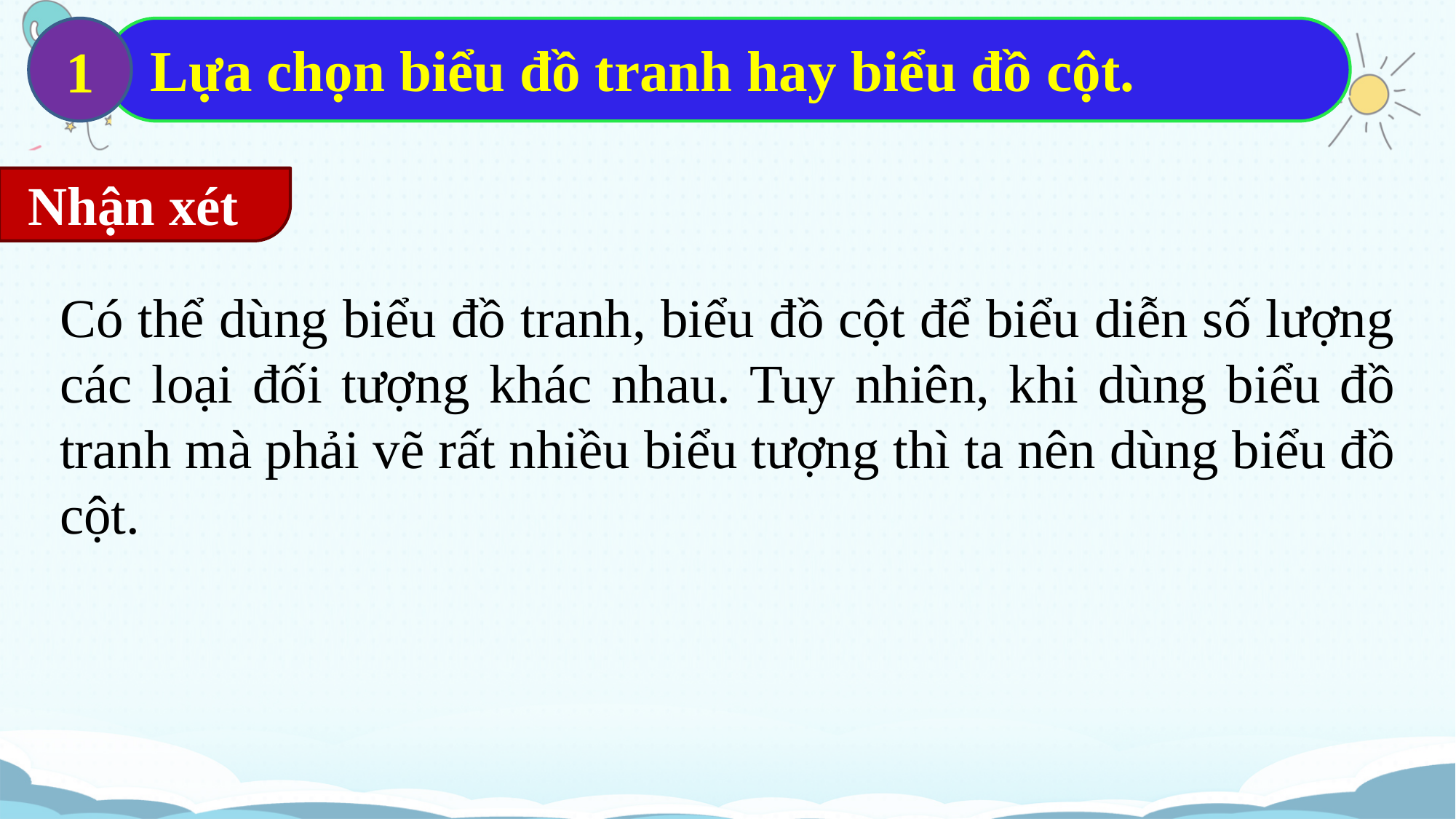

1

Lựa chọn biểu đồ tranh hay biểu đồ cột.
Nhận xét

Có thể dùng biểu đồ tranh, biểu đồ cột để biểu diễn số lượng các loại đối tượng khác nhau. Tuy nhiên, khi dùng biểu đồ tranh mà phải vẽ rất nhiều biểu tượng thì ta nên dùng biểu đồ cột.